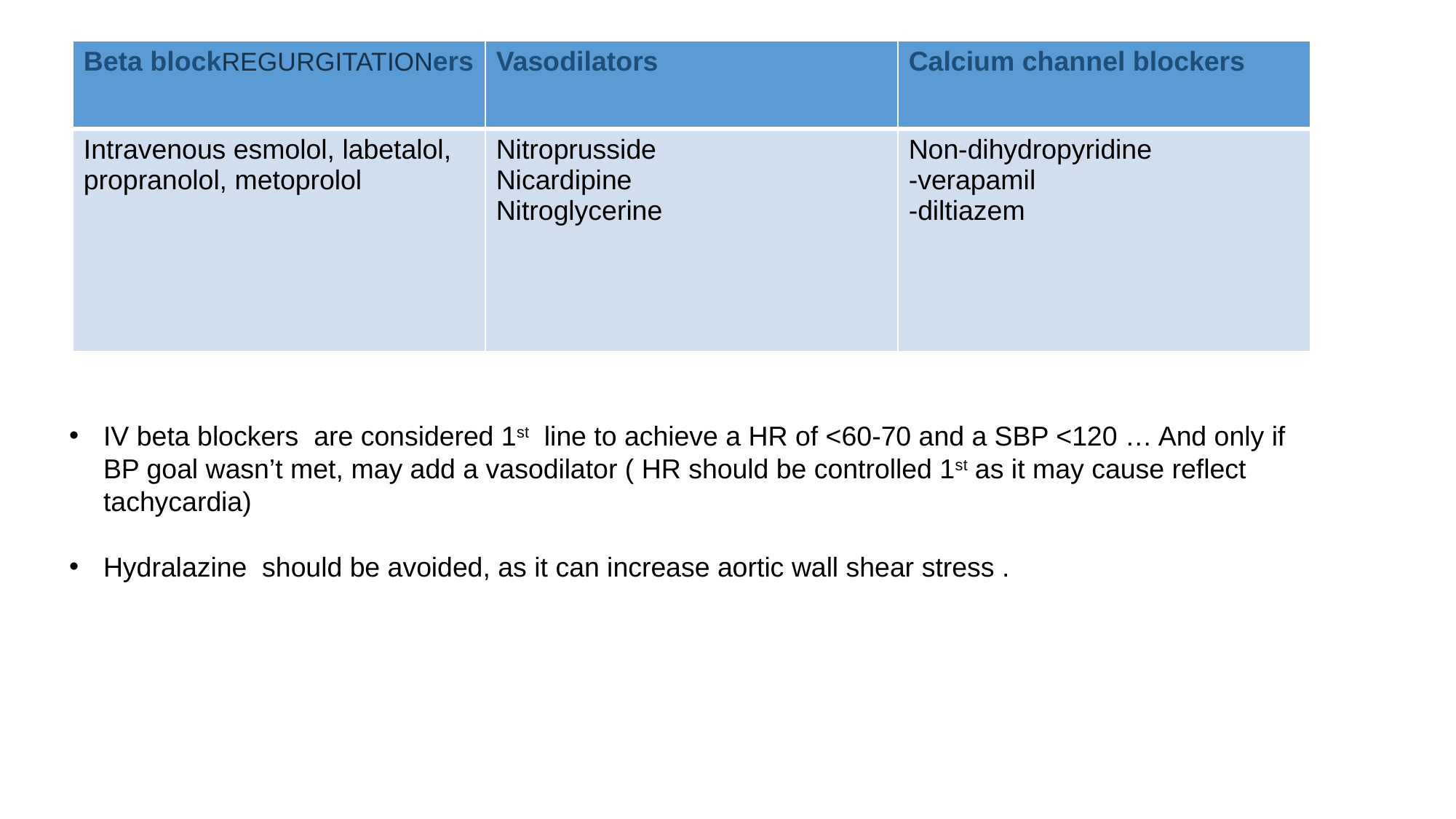

| Beta blockregurgitationers | Vasodilators | Calcium channel blockers |
| --- | --- | --- |
| Intravenous esmolol, labetalol, propranolol, metoprolol | Nitroprusside Nicardipine Nitroglycerine | Non-dihydropyridine -verapamil -diltiazem |
IV beta blockers  are considered 1st  line to achieve a HR of <60-70 and a SBP <120 … And only if BP goal wasn’t met, may add a vasodilator ( HR should be controlled 1st as it may cause reflect tachycardia)

Hydralazine  should be avoided, as it can increase aortic wall shear stress .